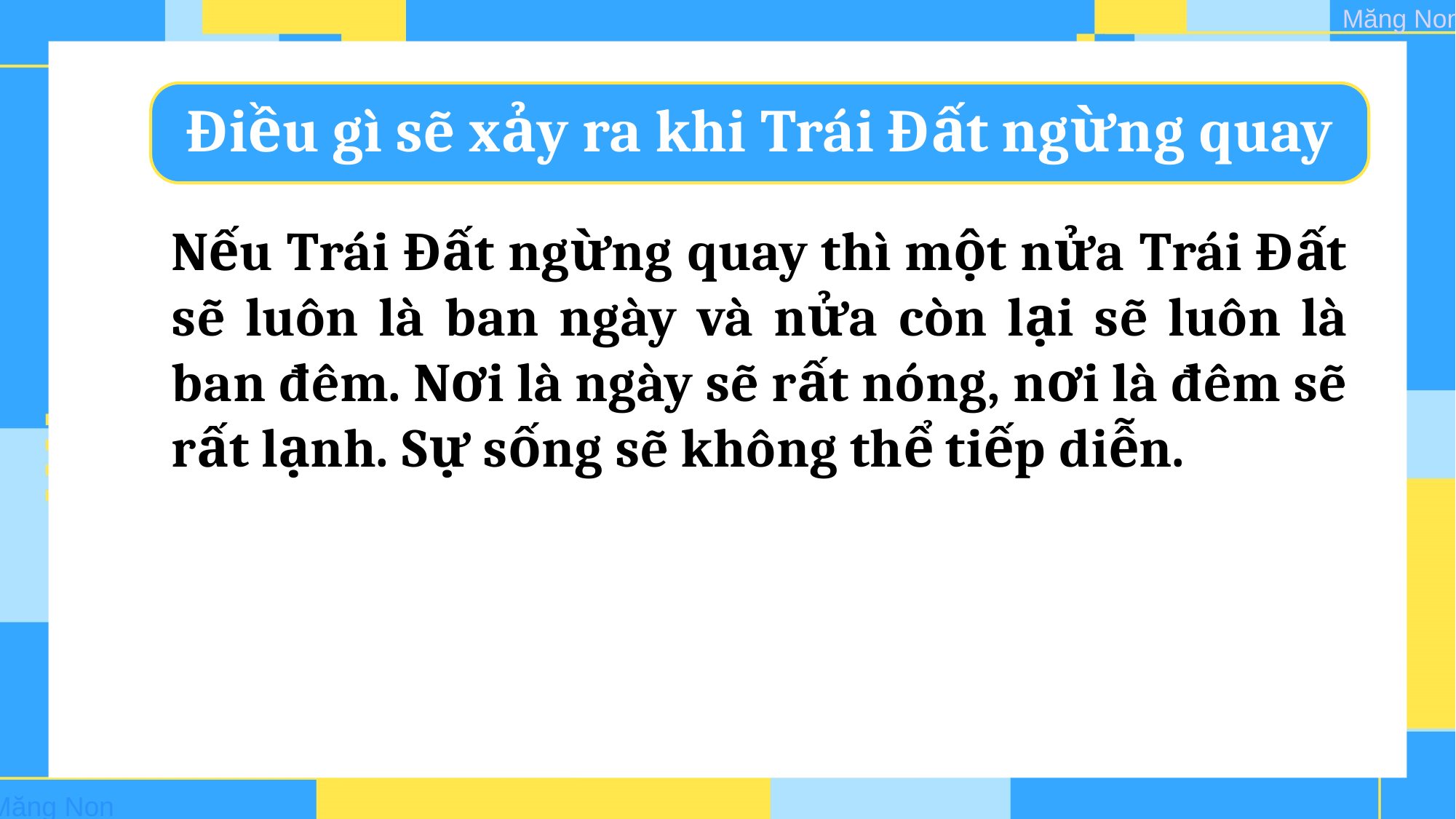

Điều gì sẽ xảy ra khi Trái Đất ngừng quay
Nếu Trái Đất ngừng quay thì một nửa Trái Đất sẽ luôn là ban ngày và nửa còn lại sẽ luôn là ban đêm. Nơi là ngày sẽ rất nóng, nơi là đêm sẽ rất lạnh. Sự sống sẽ không thể tiếp diễn.